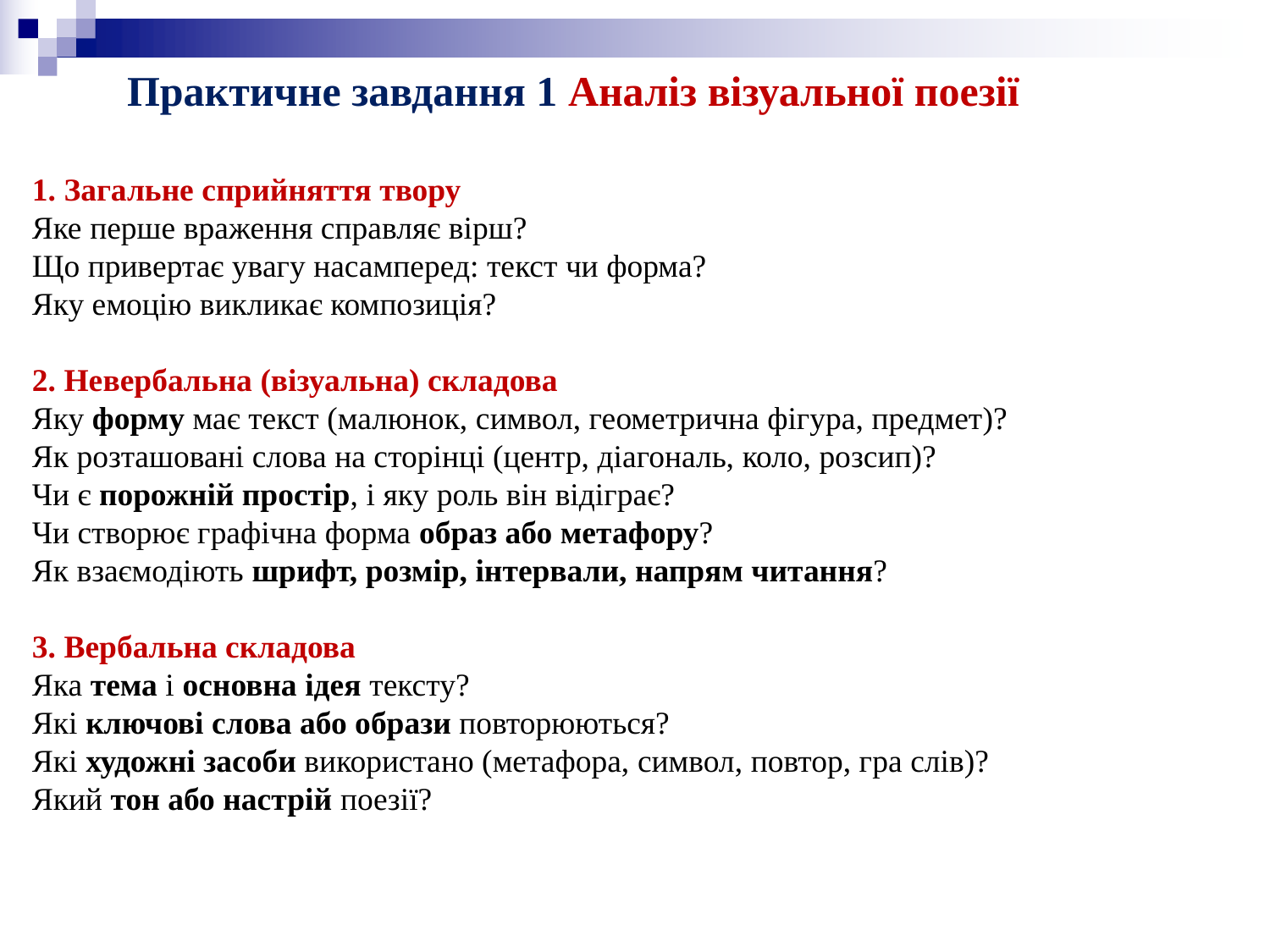

# Практичне завдання 1 Аналіз візуальної поезії
1. Загальне сприйняття твору
Яке перше враження справляє вірш?
Що привертає увагу насамперед: текст чи форма?
Яку емоцію викликає композиція?

2. Невербальна (візуальна) складова
Яку форму має текст (малюнок, символ, геометрична фігура, предмет)?
Як розташовані слова на сторінці (центр, діагональ, коло, розсип)?
Чи є порожній простір, і яку роль він відіграє?
Чи створює графічна форма образ або метафору?
Як взаємодіють шрифт, розмір, інтервали, напрям читання?

3. Вербальна складова
Яка тема і основна ідея тексту?
Які ключові слова або образи повторюються?
Які художні засоби використано (метафора, символ, повтор, гра слів)?
Який тон або настрій поезії?